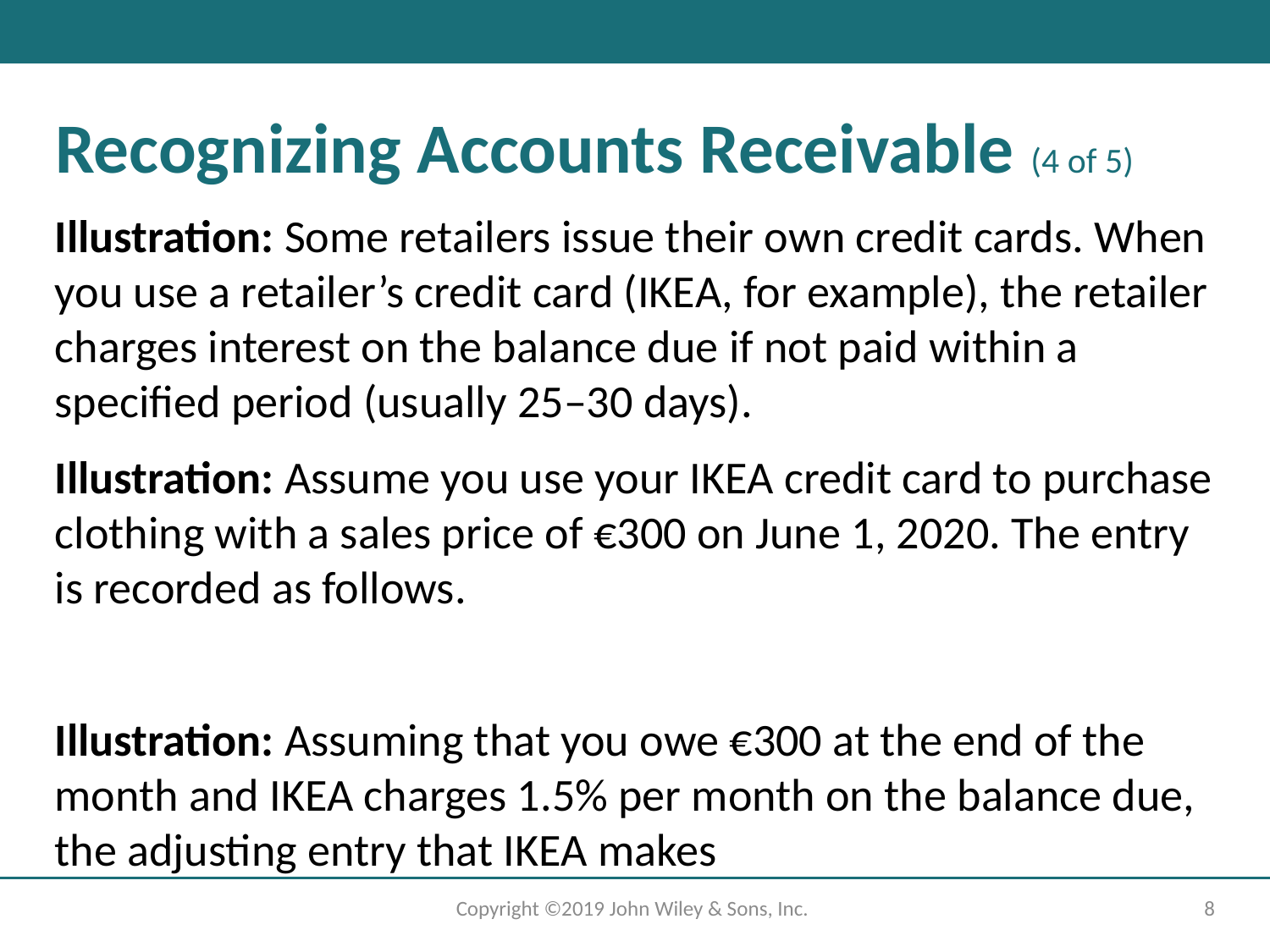

# Recognizing Accounts Receivable (4 of 5)
Illustration: Some retailers issue their own credit cards. When you use a retailer’s credit card (IKEA, for example), the retailer charges interest on the balance due if not paid within a specified period (usually 25–30 days).
Illustration: Assume you use your IKEA credit card to purchase clothing with a sales price of €300 on June 1, 2020. The entry is recorded as follows.

Illustration: Assuming that you owe €300 at the end of the month and IKEA charges 1.5% per month on the balance due, the adjusting entry that IKEA makes

Copyright ©2019 John Wiley & Sons, Inc.
8